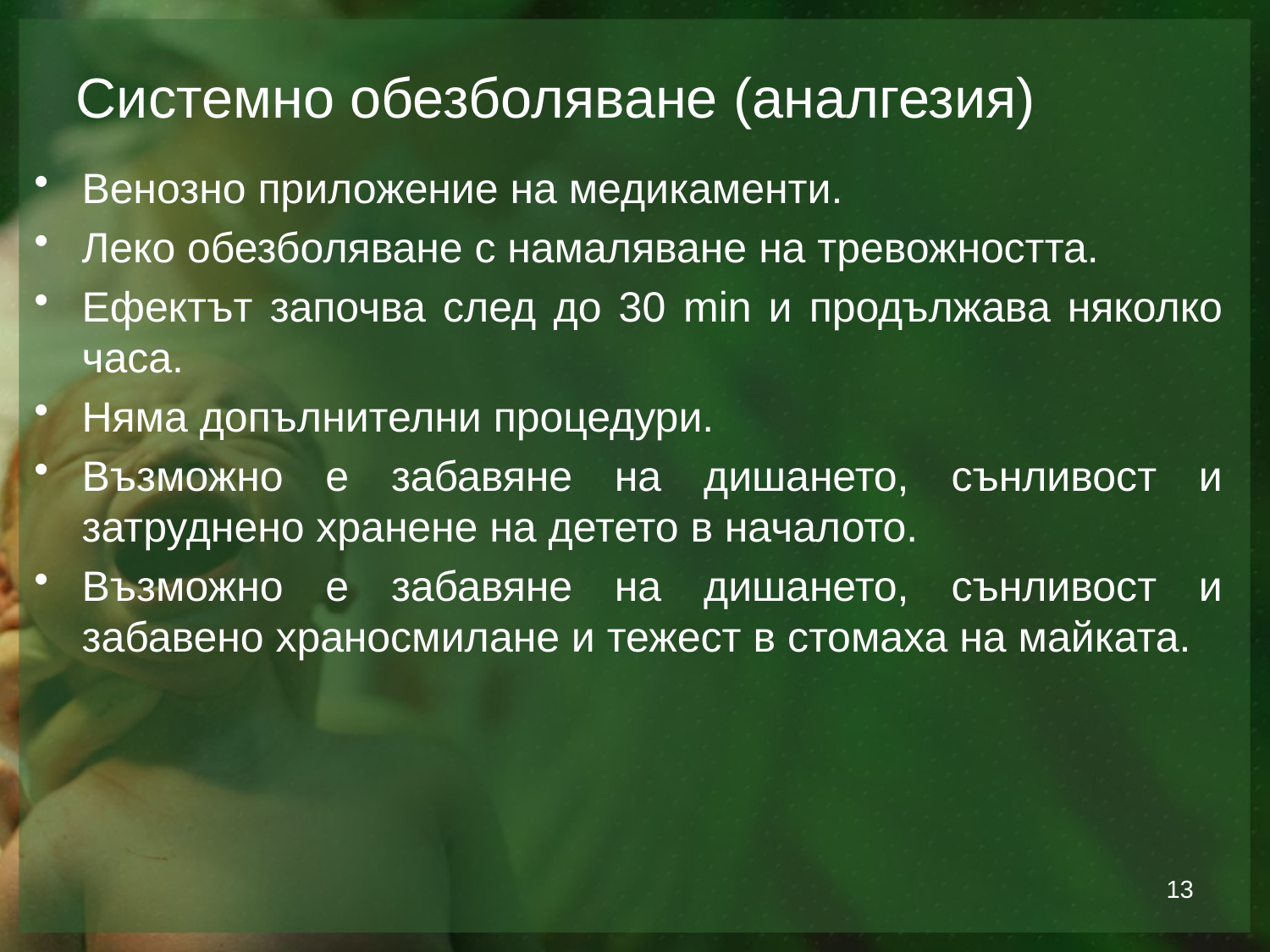

# Системно обезболяване (аналгезия)
Венозно приложение на медикаменти.
Леко обезболяване с намаляване на тревожността.
Ефектът започва след до 30 min и продължава няколко часа.
Няма допълнителни процедури.
Възможно е забавяне на дишането, сънливост и затруднено хранене на детето в началото.
Възможно е забавяне на дишането, сънливост и забавено храносмилане и тежест в стомаха на майката.
13